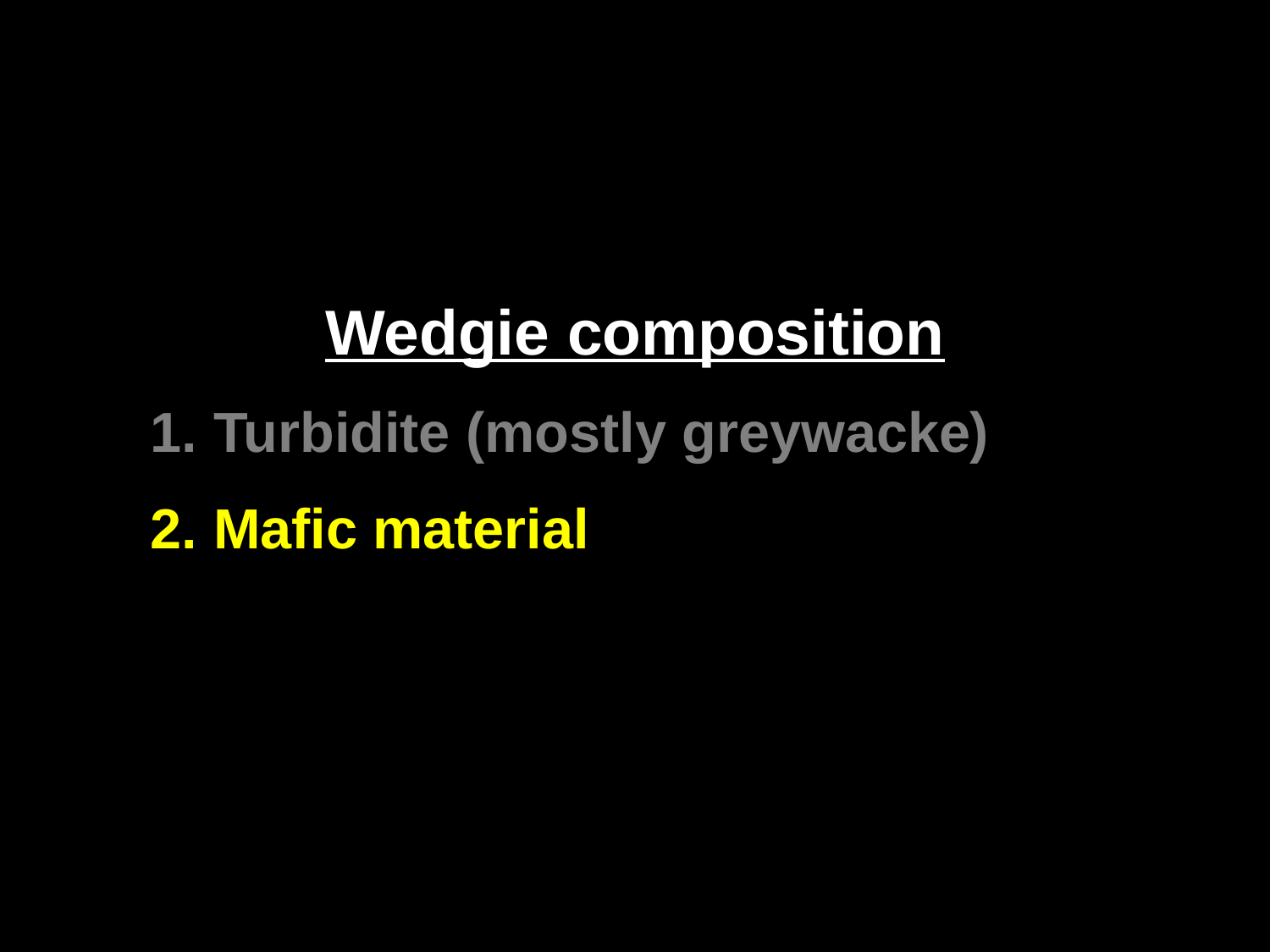

Wedgie composition
 Turbidite (mostly greywacke)
 Mafic material